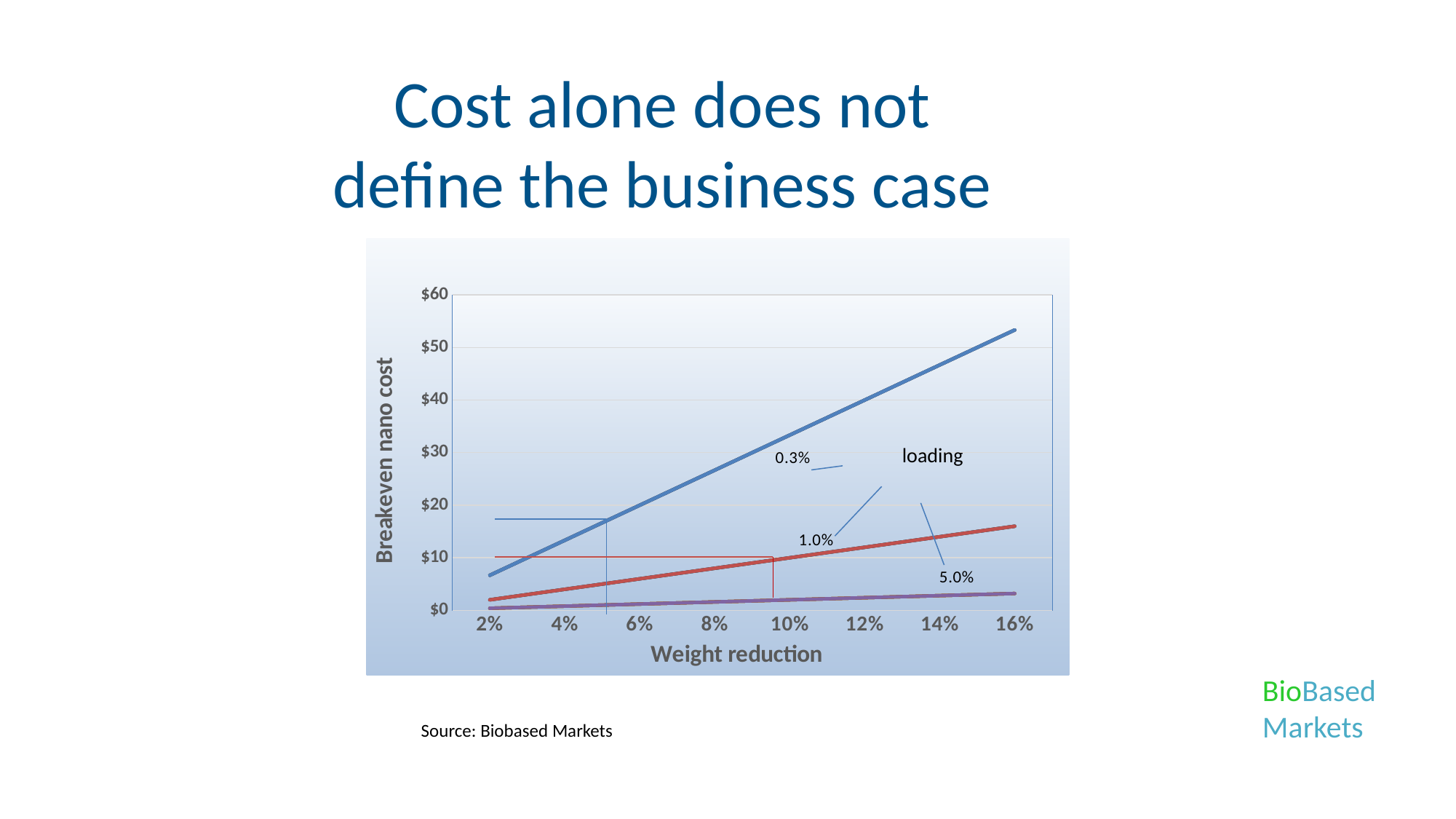

# Cost alone does not define the business case

### Chart

| Category | 0.3% | 1% | 5% | 0.3% | 1% | 5% | 0.3% | 1% | 5% | 0.3% | 1% | 5% |
|---|---|---|---|---|---|---|---|---|---|---|---|---|
| 0.02 | 6.666666666666667 | 2.0 | 0.39999999999999997 | 6.666666666666667 | 2.0 | 0.39999999999999997 | 6.666666666666667 | 2.0 | 0.39999999999999997 | 6.666666666666667 | 2.0 | 0.39999999999999997 |
| 0.04 | 13.333333333333334 | 4.0 | 0.7999999999999999 | 13.333333333333334 | 4.0 | 0.7999999999999999 | 13.333333333333334 | 4.0 | 0.7999999999999999 | 13.333333333333334 | 4.0 | 0.7999999999999999 |
| 6.0000000000000005E-2 | 20.0 | 6.0 | 1.2 | 20.0 | 6.0 | 1.2 | 20.0 | 6.0 | 1.2 | 20.0 | 6.0 | 1.2 |
| 0.08 | 26.666666666666668 | 8.0 | 1.5999999999999999 | 26.666666666666668 | 8.0 | 1.5999999999999999 | 26.666666666666668 | 8.0 | 1.5999999999999999 | 26.666666666666668 | 8.0 | 1.5999999999999999 |
| 9.9999999999999992E-2 | 33.33333333333333 | 9.999999999999998 | 1.9999999999999998 | 33.33333333333333 | 9.999999999999998 | 1.9999999999999998 | 33.33333333333333 | 9.999999999999998 | 1.9999999999999998 | 33.33333333333333 | 9.999999999999998 | 1.9999999999999998 |
| 0.11999999999999998 | 39.99999999999999 | 11.999999999999998 | 2.3999999999999995 | 39.99999999999999 | 11.999999999999998 | 2.3999999999999995 | 39.99999999999999 | 11.999999999999998 | 2.3999999999999995 | 39.99999999999999 | 11.999999999999998 | 2.3999999999999995 |
| 0.13999999999999999 | 46.666666666666664 | 13.999999999999998 | 2.7999999999999994 | 46.666666666666664 | 13.999999999999998 | 2.7999999999999994 | 46.666666666666664 | 13.999999999999998 | 2.7999999999999994 | 46.666666666666664 | 13.999999999999998 | 2.7999999999999994 |
| 0.16 | 53.333333333333336 | 16.0 | 3.1999999999999997 | 53.333333333333336 | 16.0 | 3.1999999999999997 | 53.333333333333336 | 16.0 | 3.1999999999999997 | 53.333333333333336 | 16.0 | 3.1999999999999997 |
loading
BioBased
Markets
Source: Biobased Markets